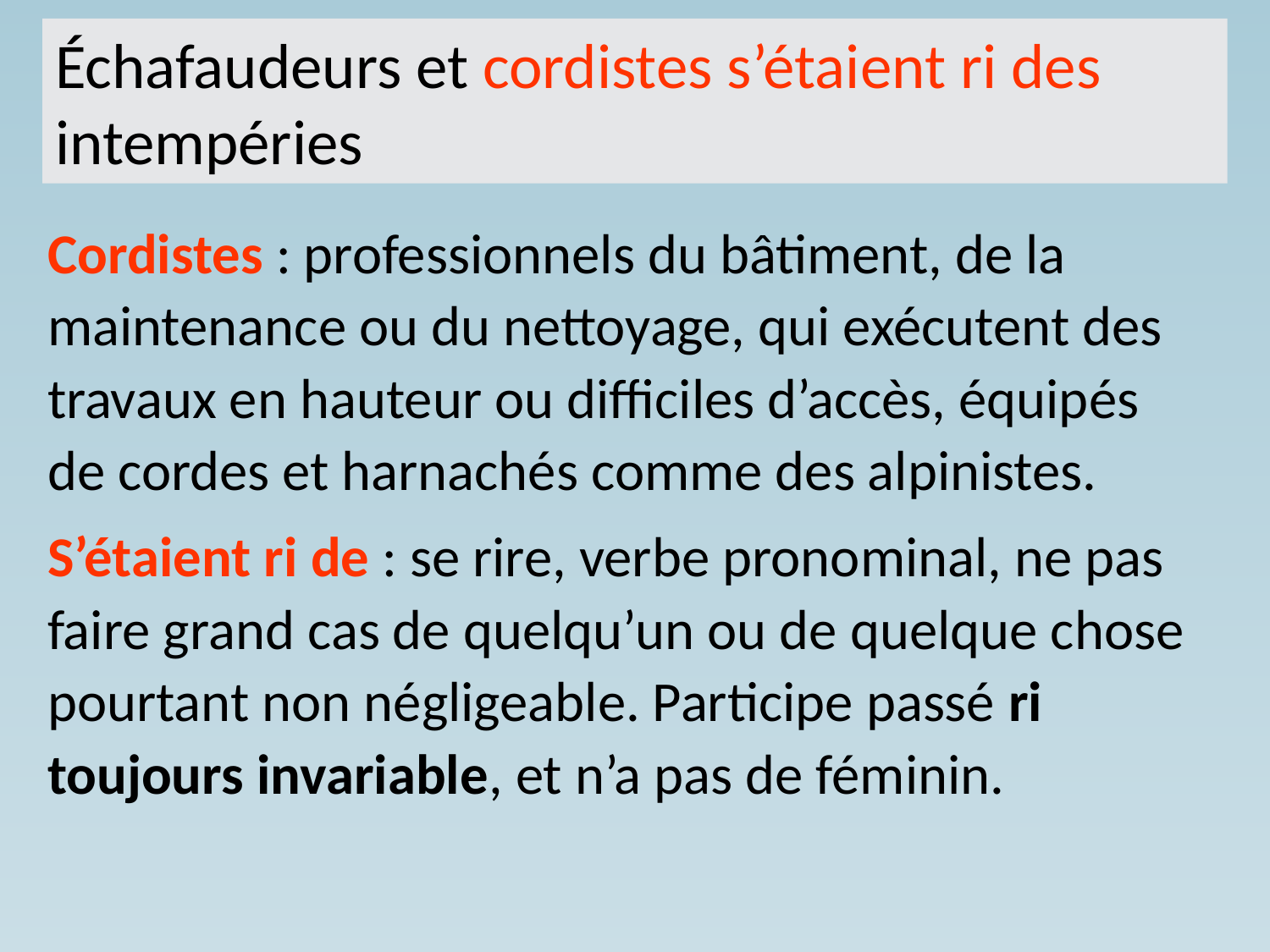

Échafaudeurs et cordistes s’étaient ri des intempéries

Cordistes : professionnels du bâtiment, de la maintenance ou du nettoyage, qui exécutent des travaux en hauteur ou difficiles d’accès, équipés de cordes et harnachés comme des alpinistes.
S’étaient ri de : se rire, verbe pronominal, ne pas faire grand cas de quelqu’un ou de quelque chose pourtant non négligeable. Participe passé ri toujours invariable, et n’a pas de féminin.